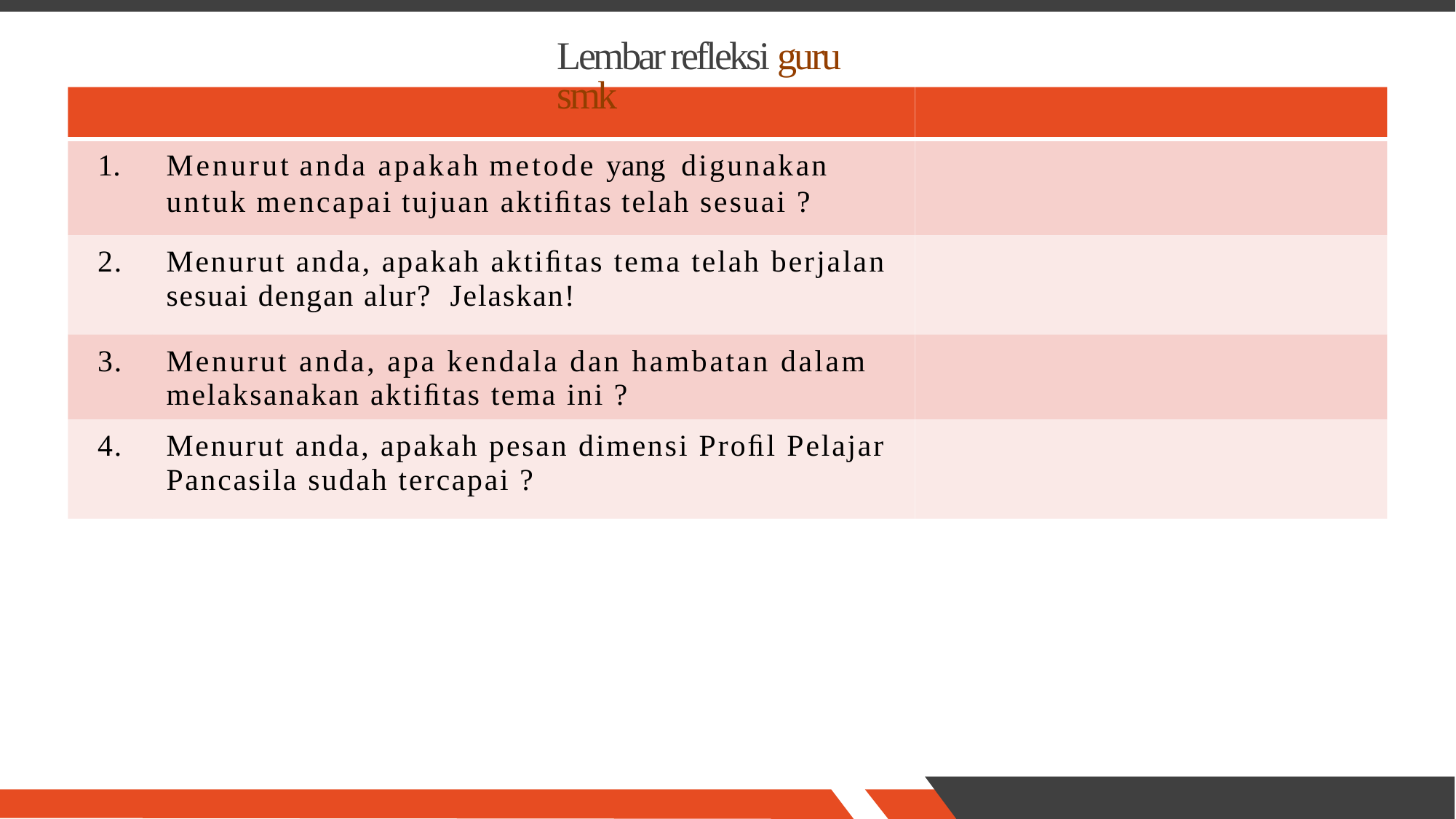

Lembar refleksi guru smk

1. 	Menurut anda apakah metode yang  digunakan untuk mencapai tujuan aktiﬁtas telah sesuai ?

sesuai dengan alur?  Jelaskan!

2.
Menurut anda, apakah aktiﬁtas tema telah berjalan

3.
Menurut anda, apa kendala dan hambatan dalam
melaksanakan aktiﬁtas tema ini ?

Pancasila sudah tercapai ?

4.
Menurut anda, apakah pesan dimensi Proﬁl Pelajar